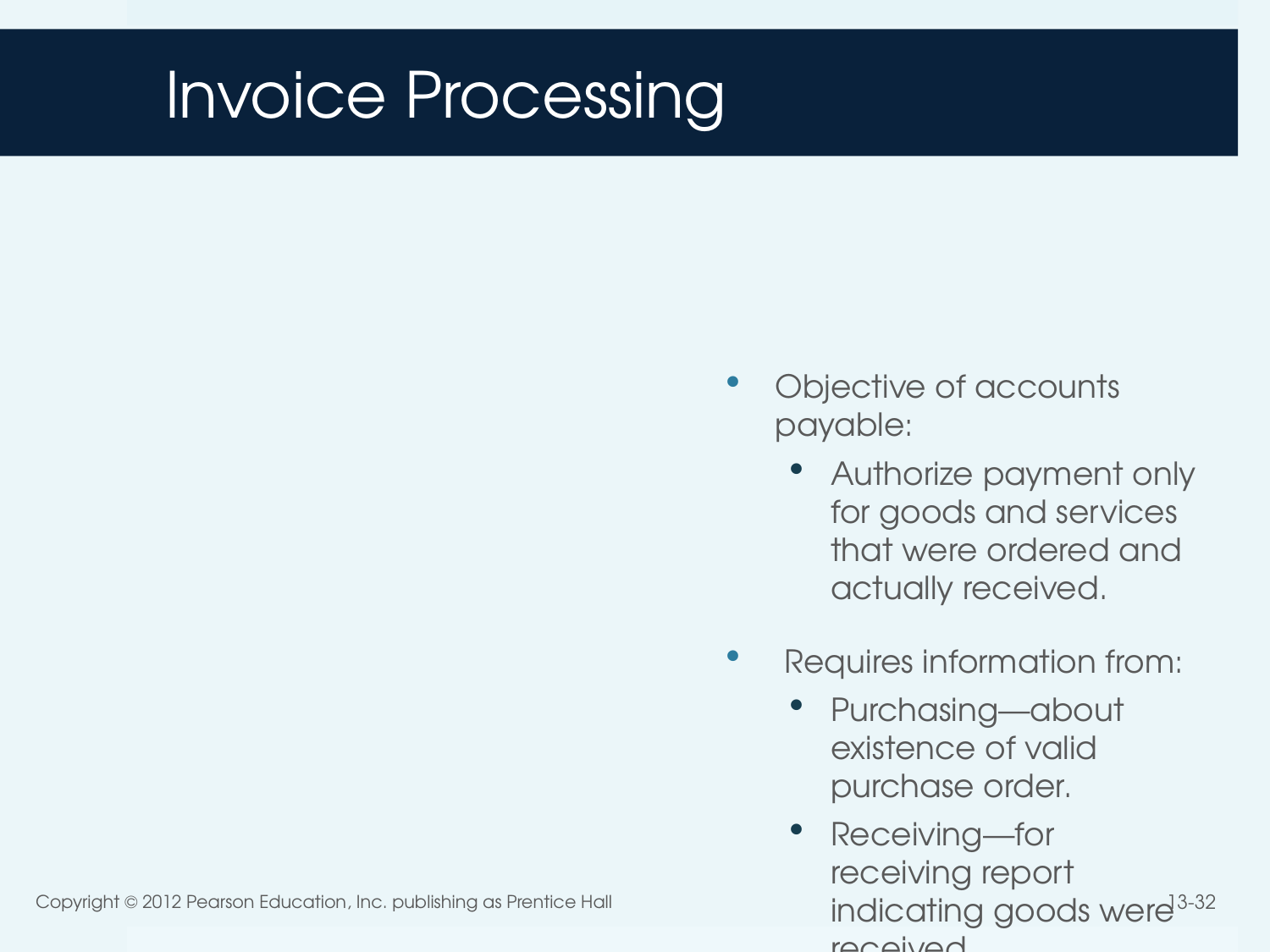

Invoice Processing
Objective of accounts payable:
Authorize payment only for goods and services that were ordered and actually received.
 Requires information from:
Purchasing—about existence of valid purchase order.
Receiving—for receiving report indicating goods were received
There are two basic approaches to processing vendor invoices:
Non-voucher system
Voucher system

Copyright © 2012 Pearson Education, Inc. publishing as Prentice Hall
13-32